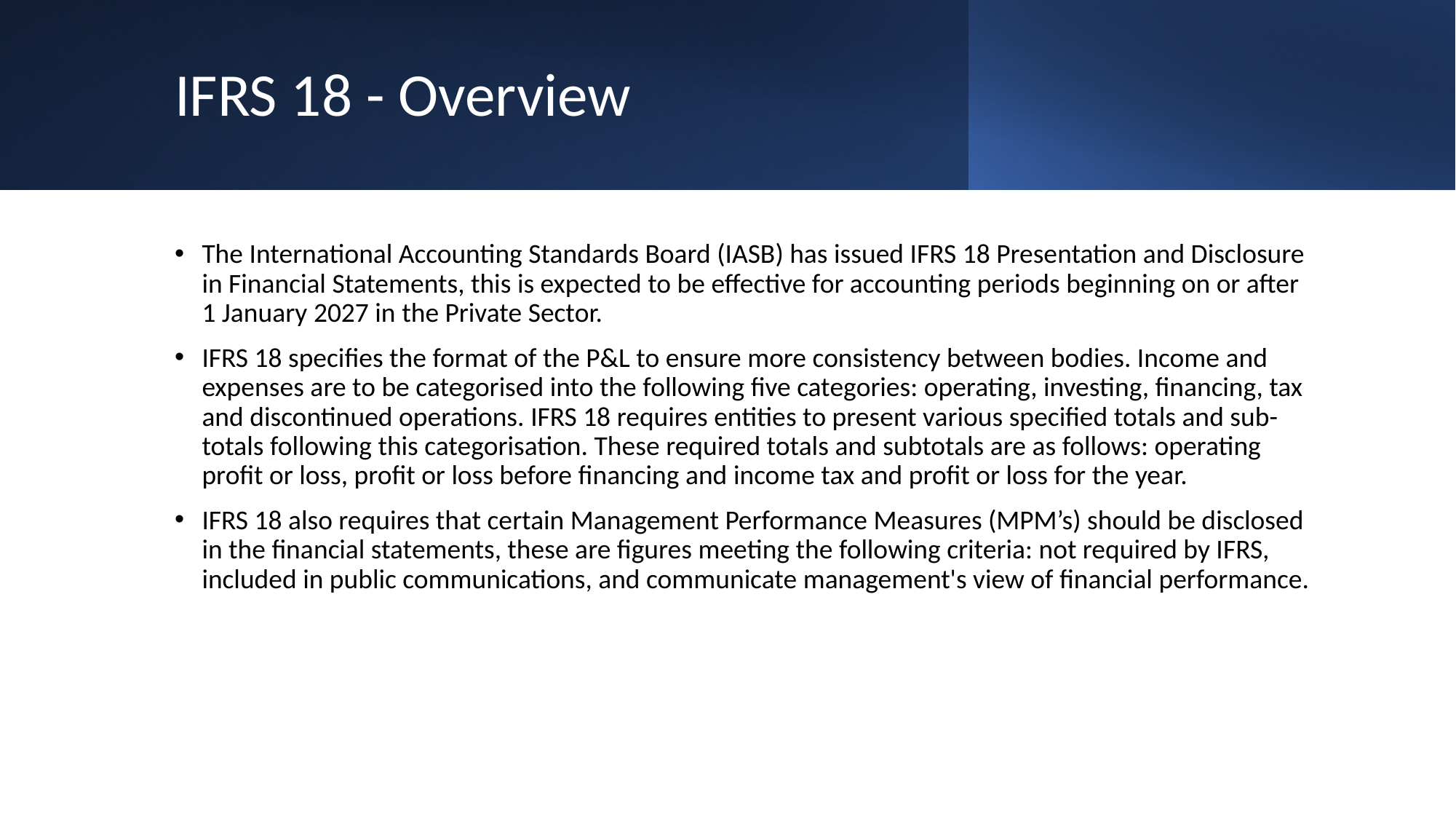

# IFRS 18 - Overview
The International Accounting Standards Board (IASB) has issued IFRS 18 Presentation and Disclosure in Financial Statements, this is expected to be effective for accounting periods beginning on or after 1 January 2027 in the Private Sector.
IFRS 18 specifies the format of the P&L to ensure more consistency between bodies. Income and expenses are to be categorised into the following five categories: operating, investing, financing, tax and discontinued operations. IFRS 18 requires entities to present various specified totals and sub-totals following this categorisation. These required totals and subtotals are as follows: operating profit or loss, profit or loss before financing and income tax and profit or loss for the year.
IFRS 18 also requires that certain Management Performance Measures (MPM’s) should be disclosed in the financial statements, these are figures meeting the following criteria: not required by IFRS, included in public communications, and communicate management's view of financial performance.